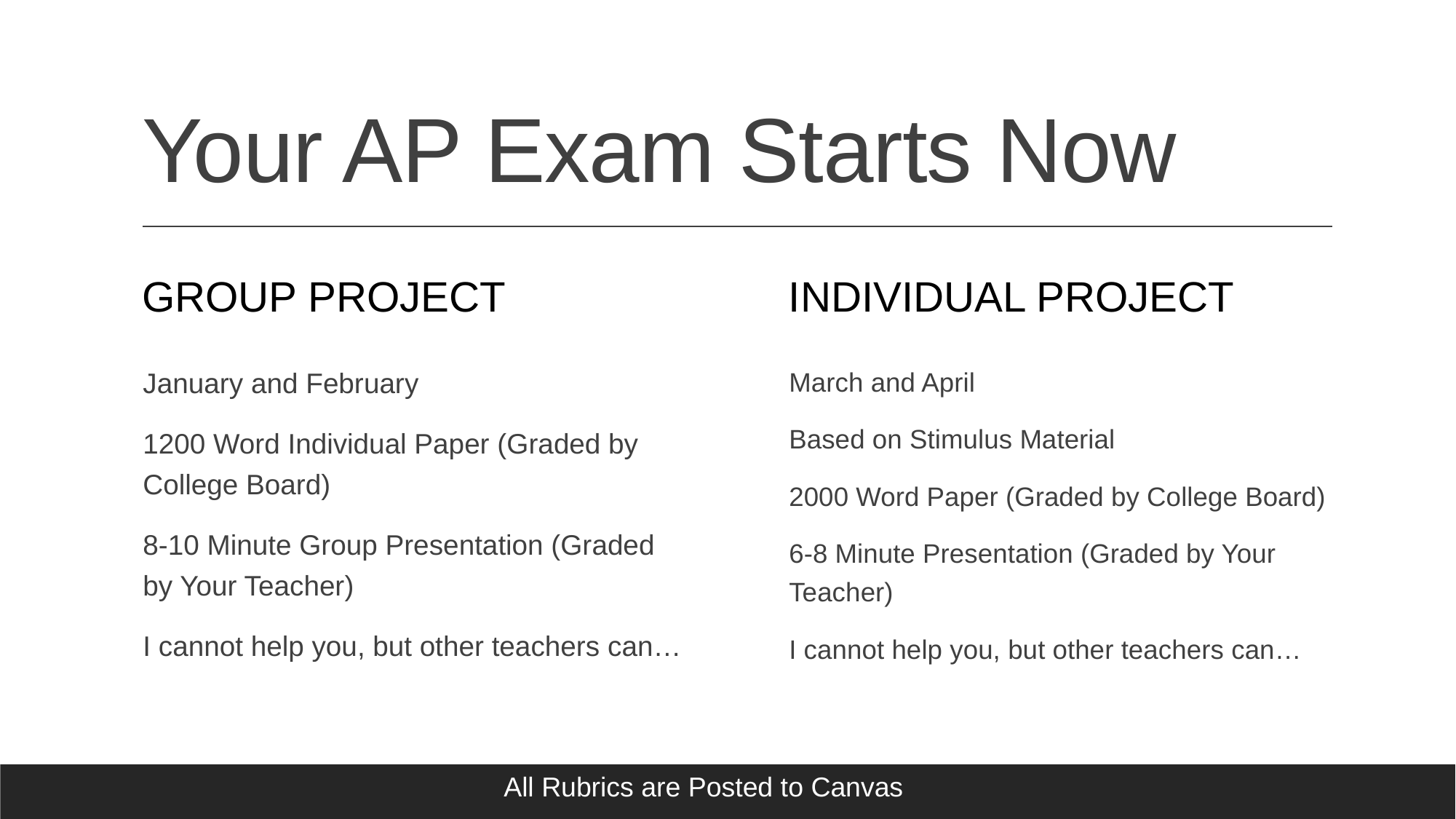

# Your AP Exam Starts Now
Group Project
Individual Project
March and April
Based on Stimulus Material
2000 Word Paper (Graded by College Board)
6-8 Minute Presentation (Graded by Your Teacher)
I cannot help you, but other teachers can…
January and February
1200 Word Individual Paper (Graded by College Board)
8-10 Minute Group Presentation (Graded by Your Teacher)
I cannot help you, but other teachers can…
All Rubrics are Posted to Canvas